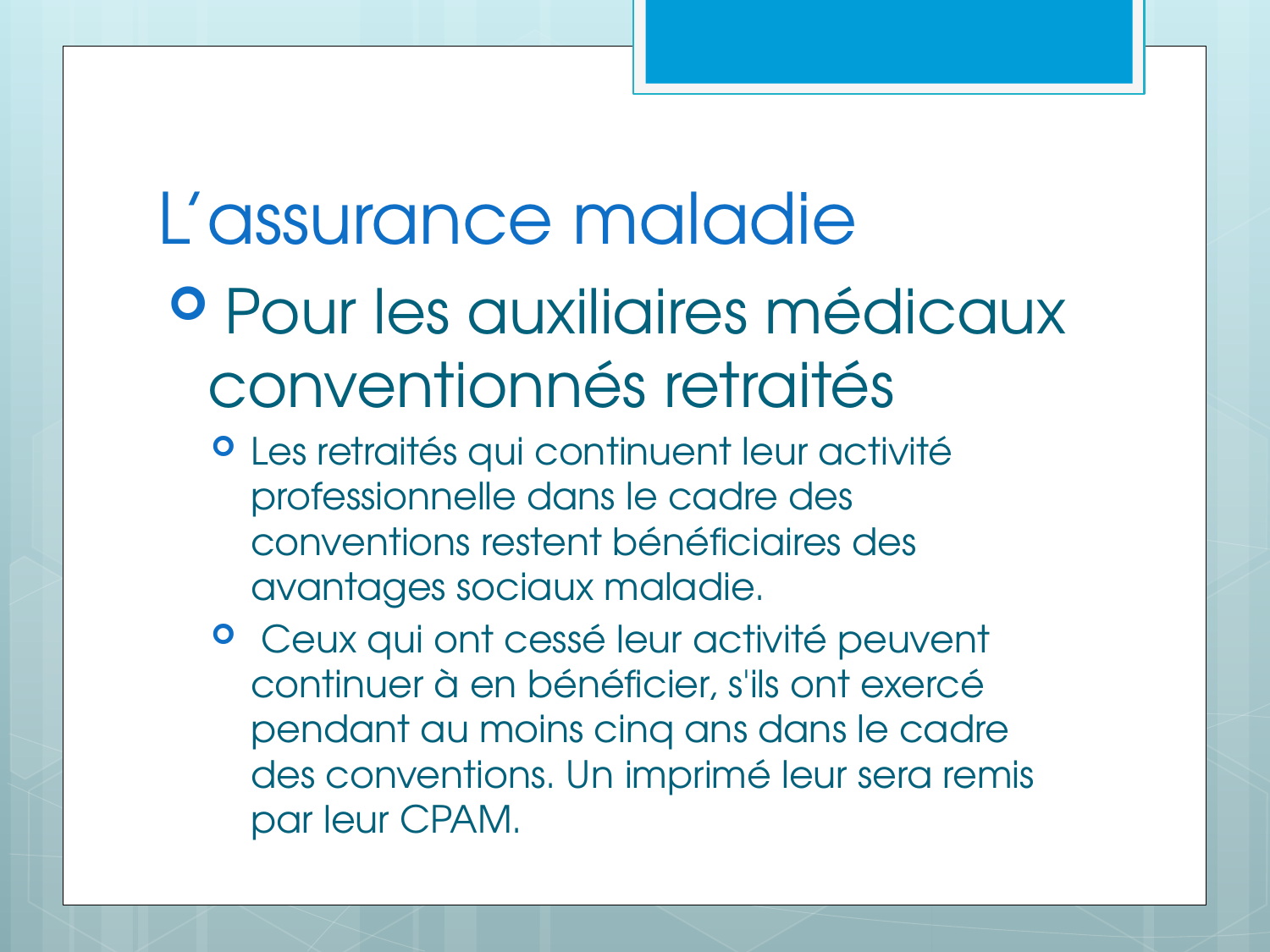

# L’assurance maladie
 Pour les auxiliaires médicaux conventionnés retraités
Les retraités qui continuent leur activité professionnelle dans le cadre des conventions restent bénéficiaires des avantages sociaux maladie.
 Ceux qui ont cessé leur activité peuvent continuer à en bénéficier, s'ils ont exercé pendant au moins cinq ans dans le cadre des conventions. Un imprimé leur sera remis par leur CPAM.